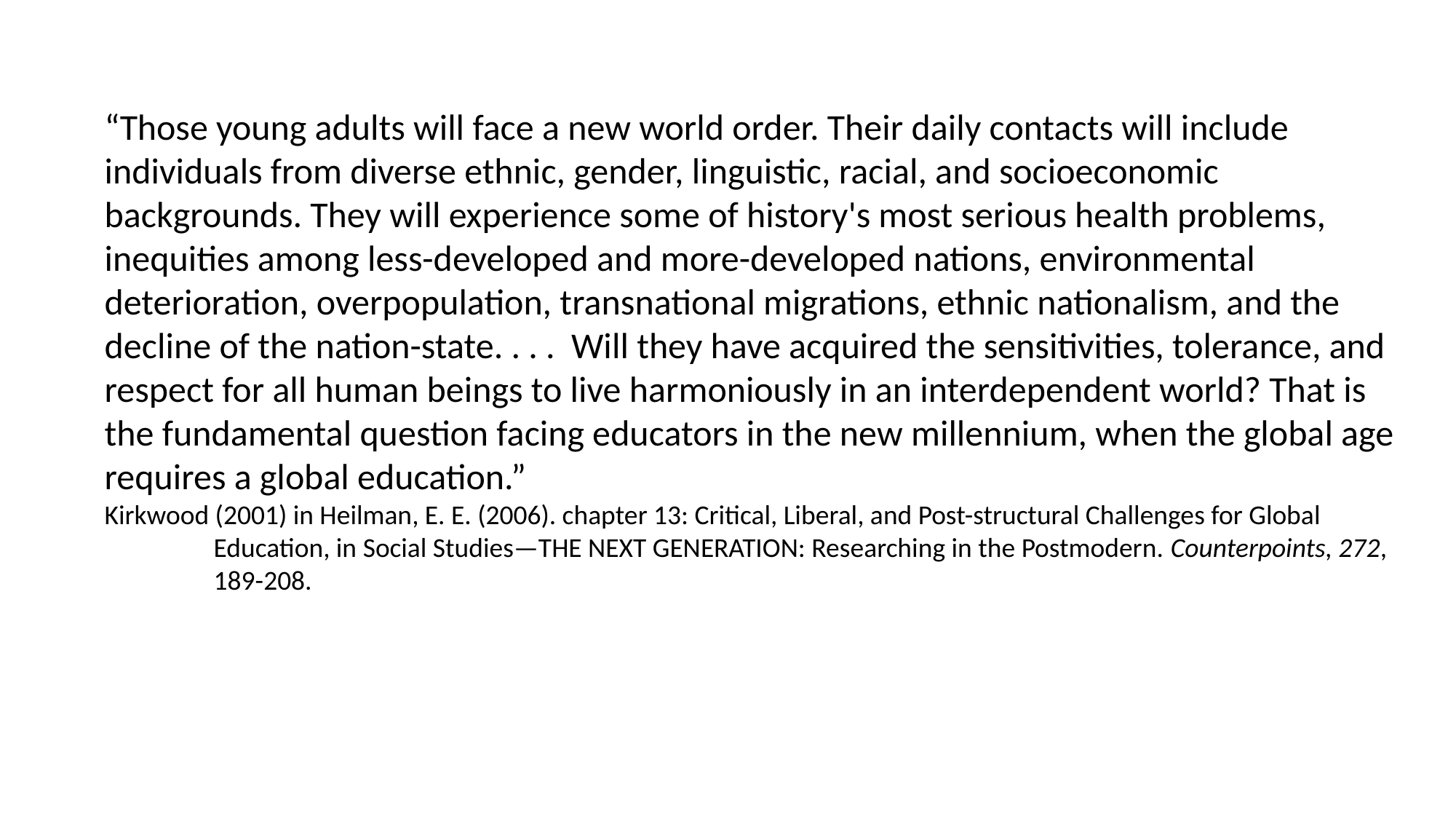

“Those young adults will face a new world order. Their daily contacts will include individuals from diverse ethnic, gender, linguistic, racial, and socioeconomic backgrounds. They will experience some of history's most serious health problems, inequities among less-developed and more-developed nations, environmental deterioration, overpopulation, transnational migrations, ethnic nationalism, and the decline of the nation-state. . . .  Will they have acquired the sensitivities, tolerance, and respect for all human beings to live harmoniously in an interdependent world? That is the fundamental question facing educators in the new millennium, when the global age requires a global education.”
Kirkwood (2001) in Heilman, E. E. (2006). chapter 13: Critical, Liberal, and Post-structural Challenges for Global 	Education, in Social Studies—THE NEXT GENERATION: Researching in the Postmodern. Counterpoints, 272, 	189-208.